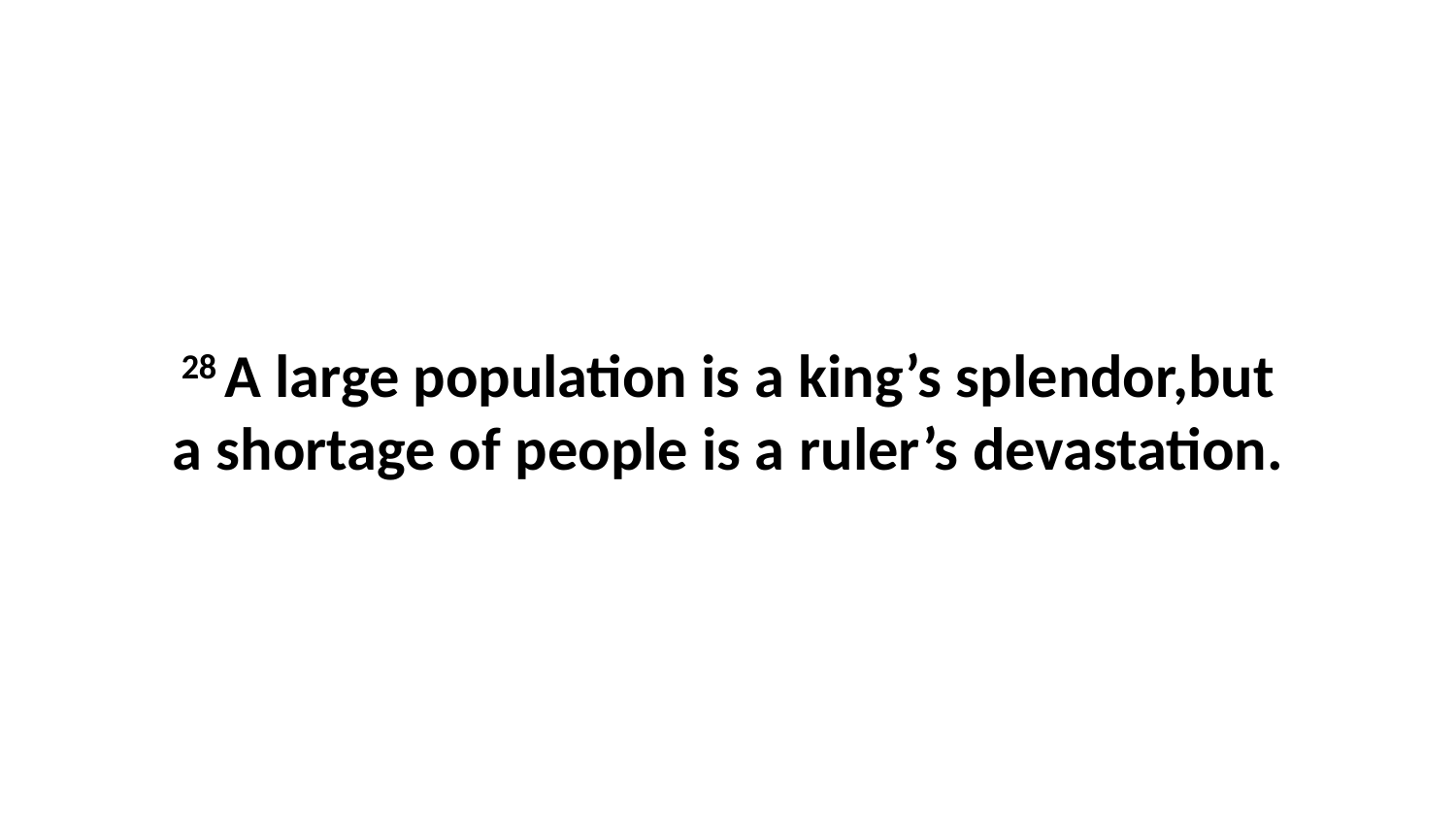

28 A large population is a king’s splendor,but a shortage of people is a ruler’s devastation.